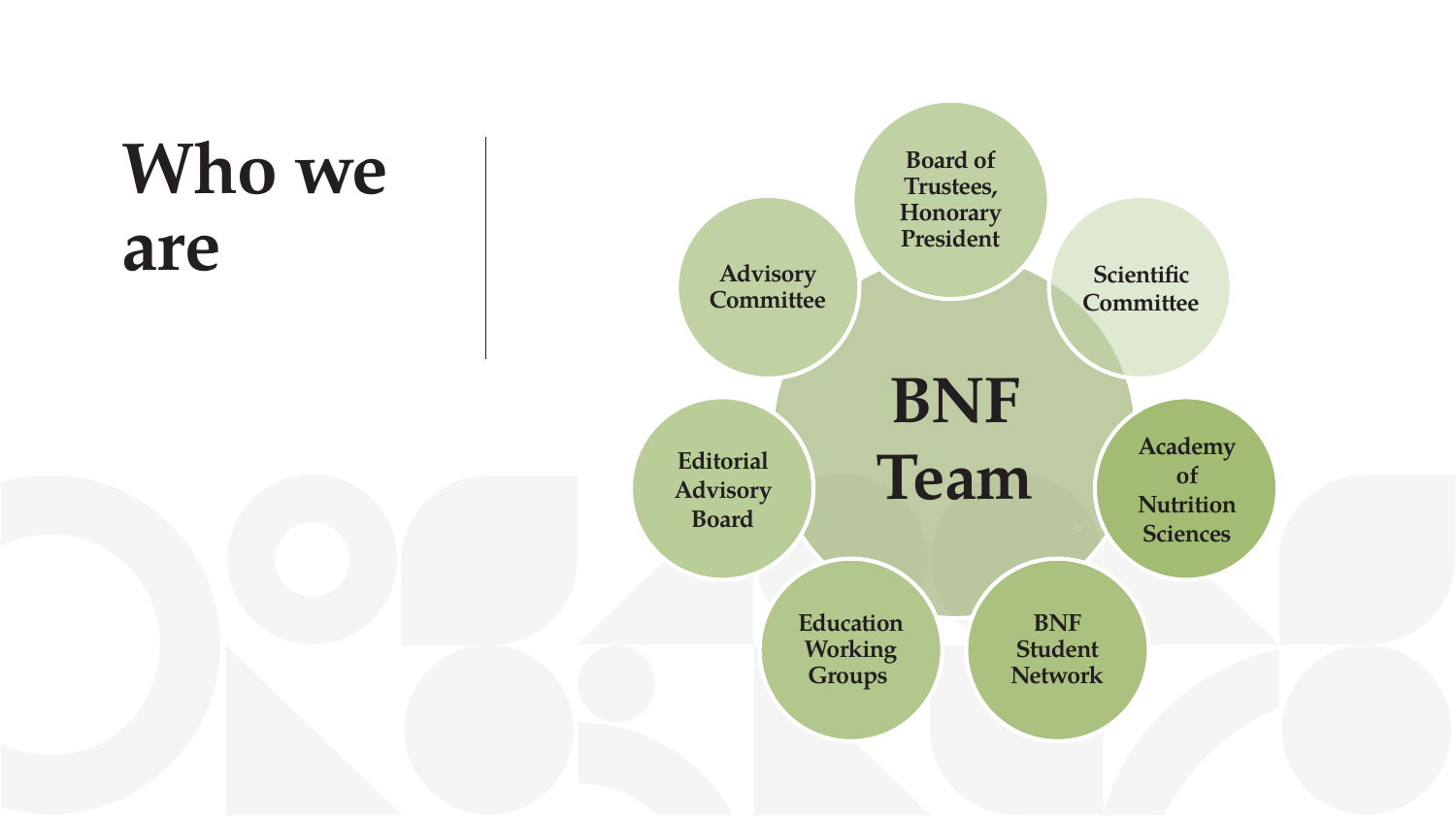

Board of Trustees, Honorary President
Advisory Committee
Scientific Committee
BNF Team
Editorial Advisory Board
Academy of Nutrition Sciences
Education Working Groups
BNF Student Network
# Who we are